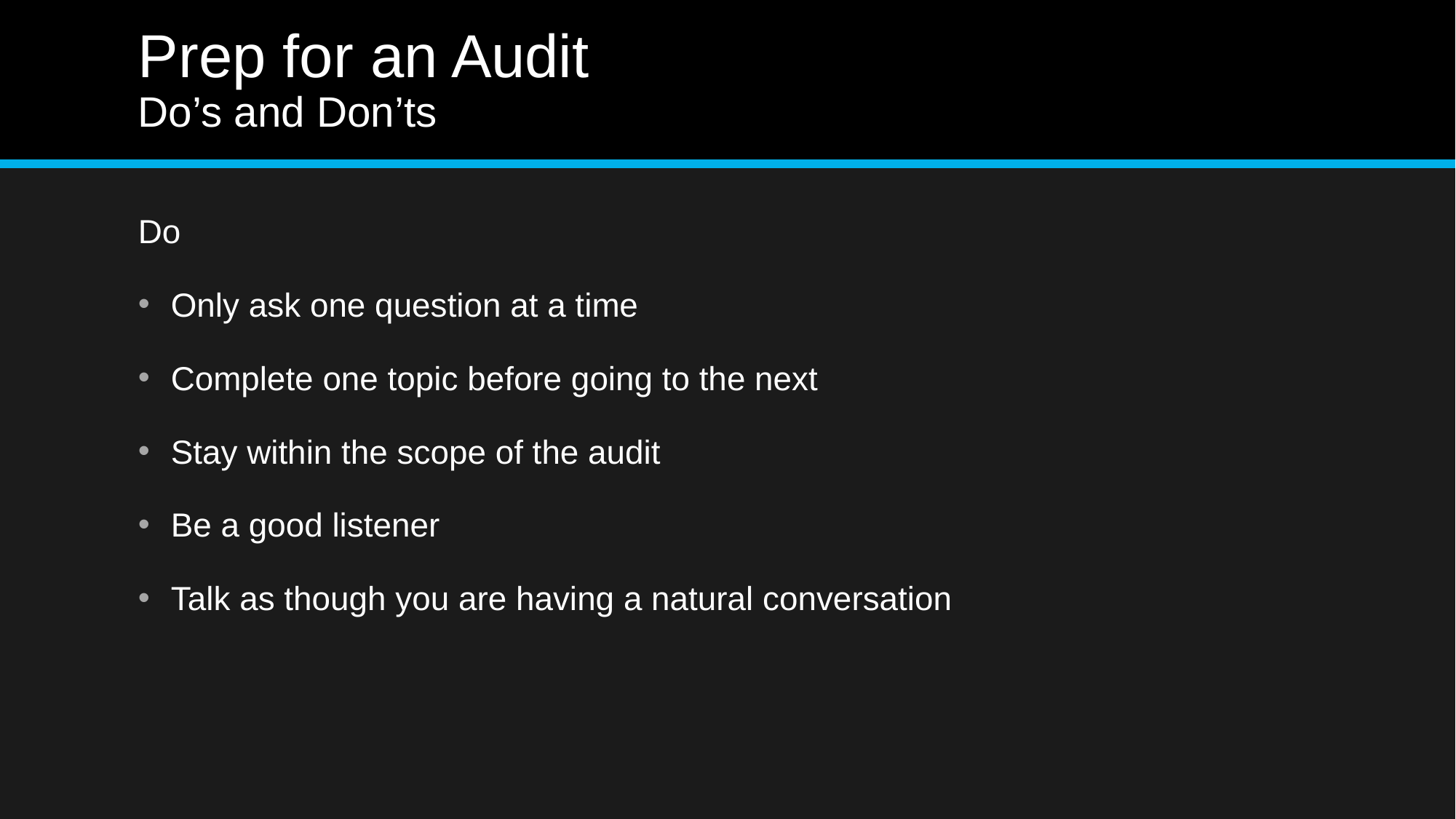

# Prep for an Audit Do’s and Don’ts
Do
Only ask one question at a time
Complete one topic before going to the next
Stay within the scope of the audit
Be a good listener
Talk as though you are having a natural conversation